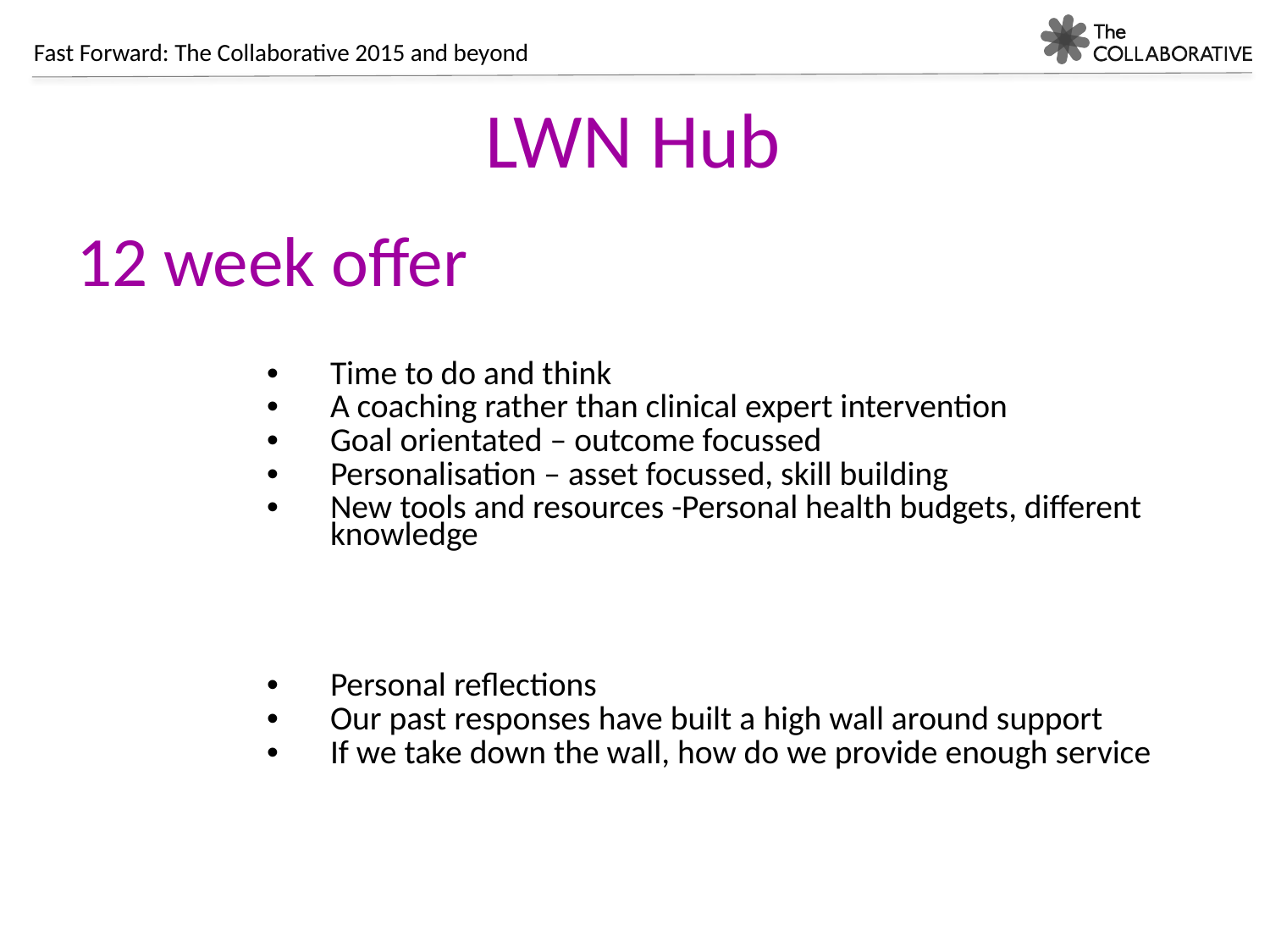

LWN Hub
12 week offer

Time to do and think
A coaching rather than clinical expert intervention
Goal orientated – outcome focussed
Personalisation – asset focussed, skill building
New tools and resources -Personal health budgets, different knowledge

Personal reflections
Our past responses have built a high wall around support
If we take down the wall, how do we provide enough service